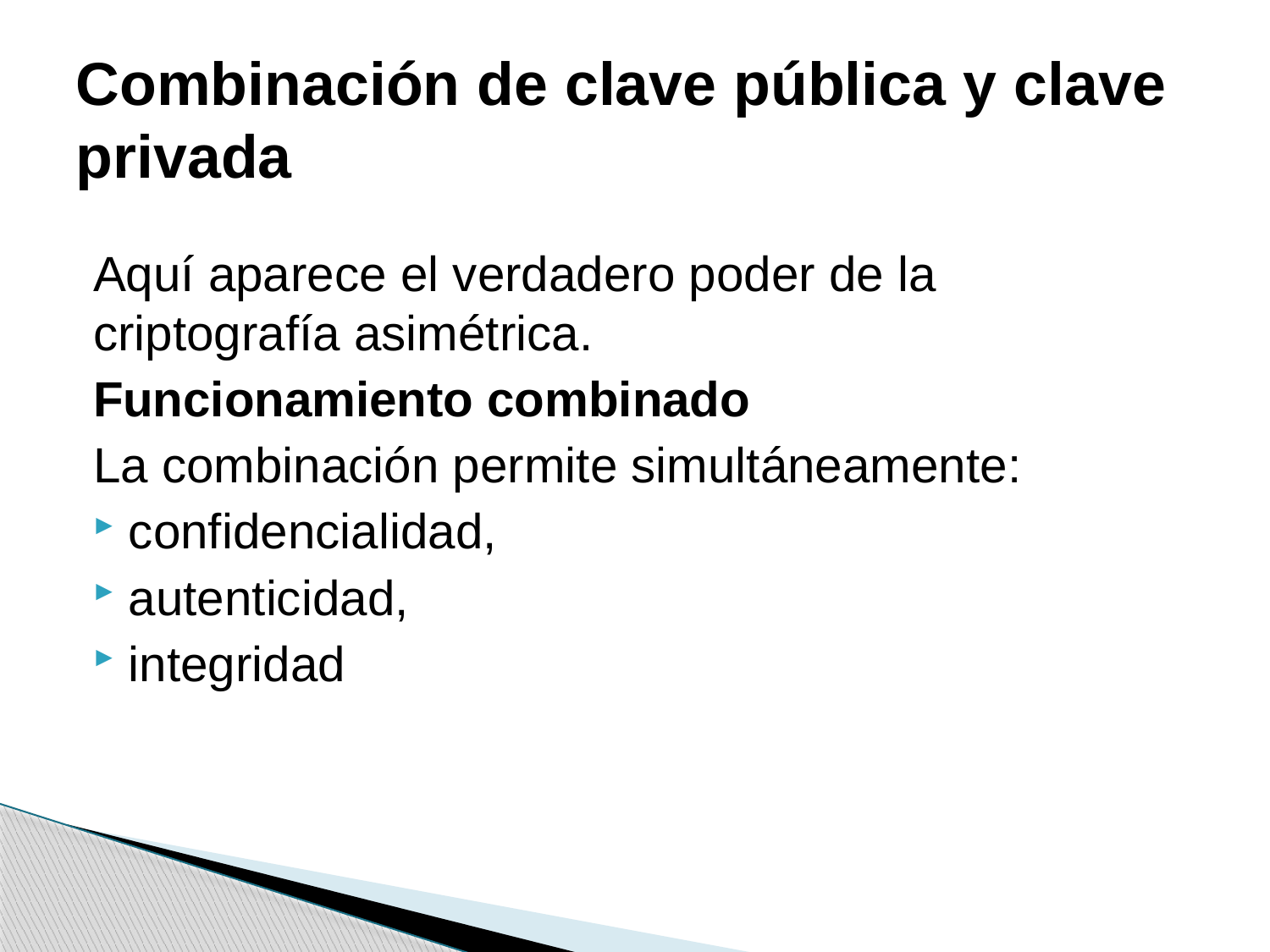

# Combinación de clave pública y clave privada
Aquí aparece el verdadero poder de la criptografía asimétrica.
Funcionamiento combinado
La combinación permite simultáneamente:
confidencialidad,
autenticidad,
integridad.